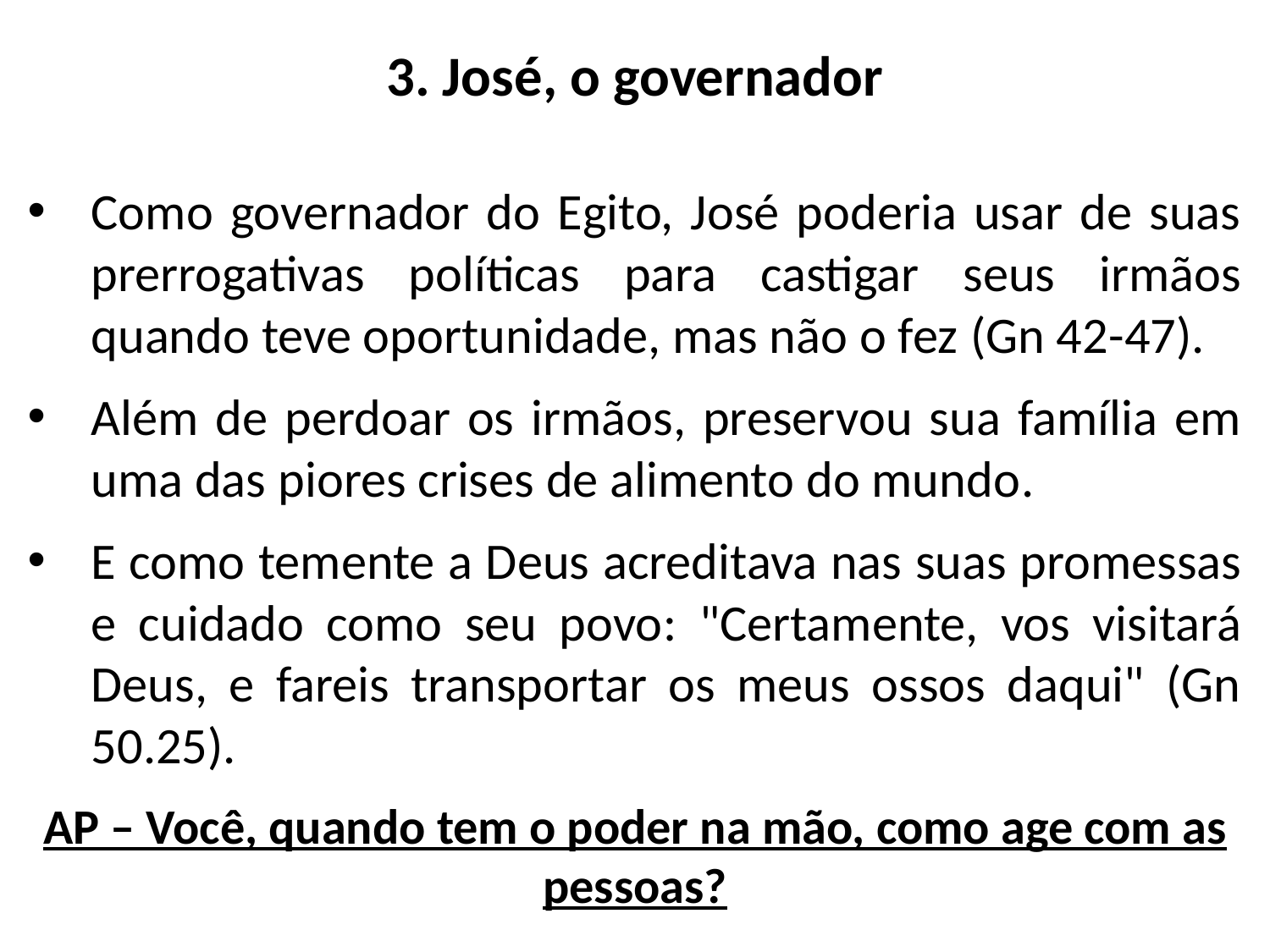

# 3. José, o governador
Como governador do Egito, José poderia usar de suas prerrogativas políticas para castigar seus irmãos quando teve oportunidade, mas não o fez (Gn 42-47).
Além de perdoar os irmãos, preservou sua família em uma das piores crises de alimento do mundo.
E como temente a Deus acreditava nas suas promessas e cuidado como seu povo: "Certamente, vos visitará Deus, e fareis transportar os meus ossos daqui" (Gn 50.25).
AP – Você, quando tem o poder na mão, como age com as pessoas?